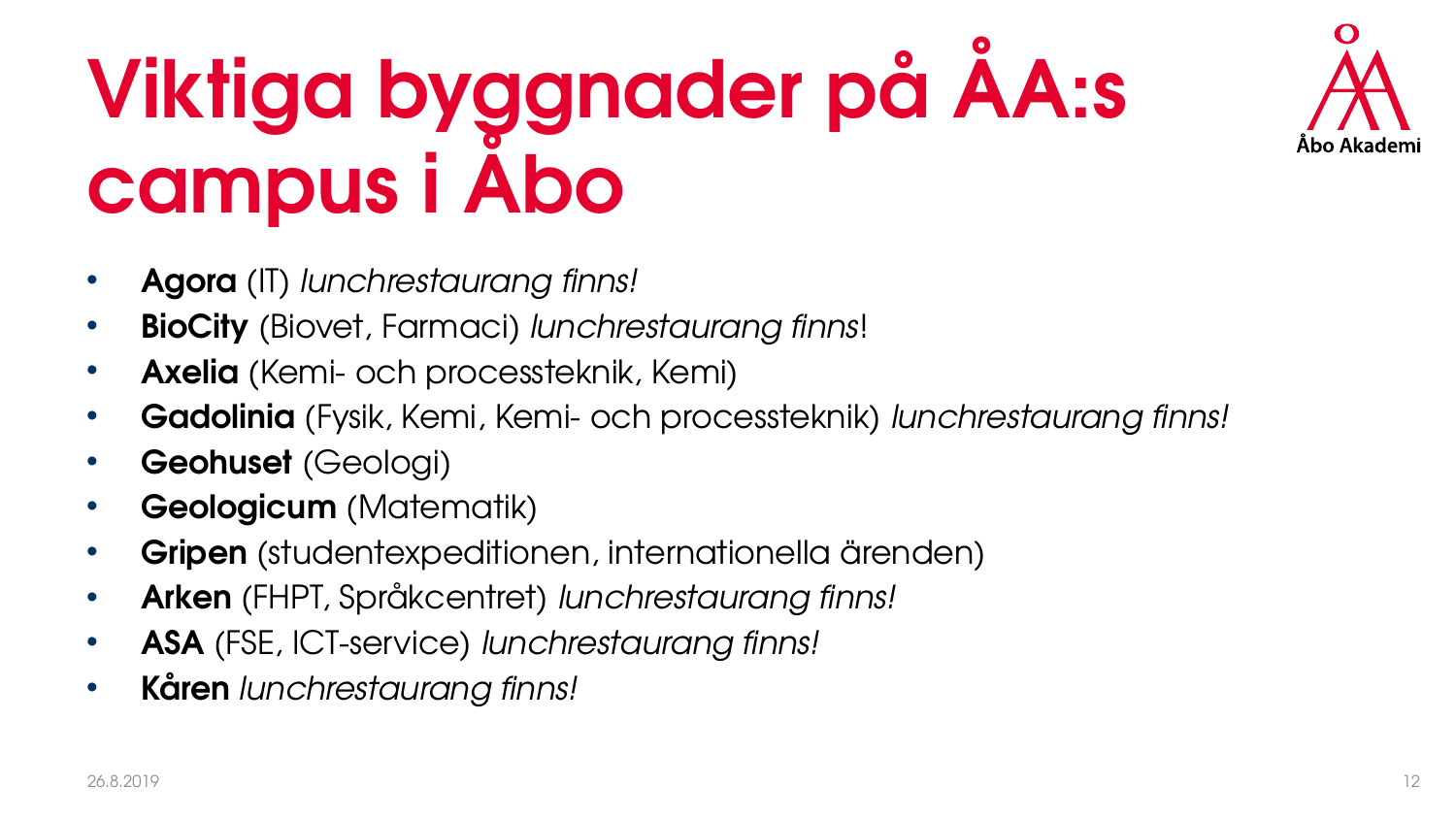

# Viktiga byggnader på ÅA:s campus i Åbo
Agora (IT) lunchrestaurang finns!
BioCity (Biovet, Farmaci) lunchrestaurang finns!
Axelia (Kemi- och processteknik, Kemi)
Gadolinia (Fysik, Kemi, Kemi- och processteknik) lunchrestaurang finns!
Geohuset (Geologi)
Geologicum (Matematik)
Gripen (studentexpeditionen, internationella ärenden)
Arken (FHPT, Språkcentret) lunchrestaurang finns!
ASA (FSE, ICT-service) lunchrestaurang finns!
Kåren lunchrestaurang finns!

26.8.2019
12